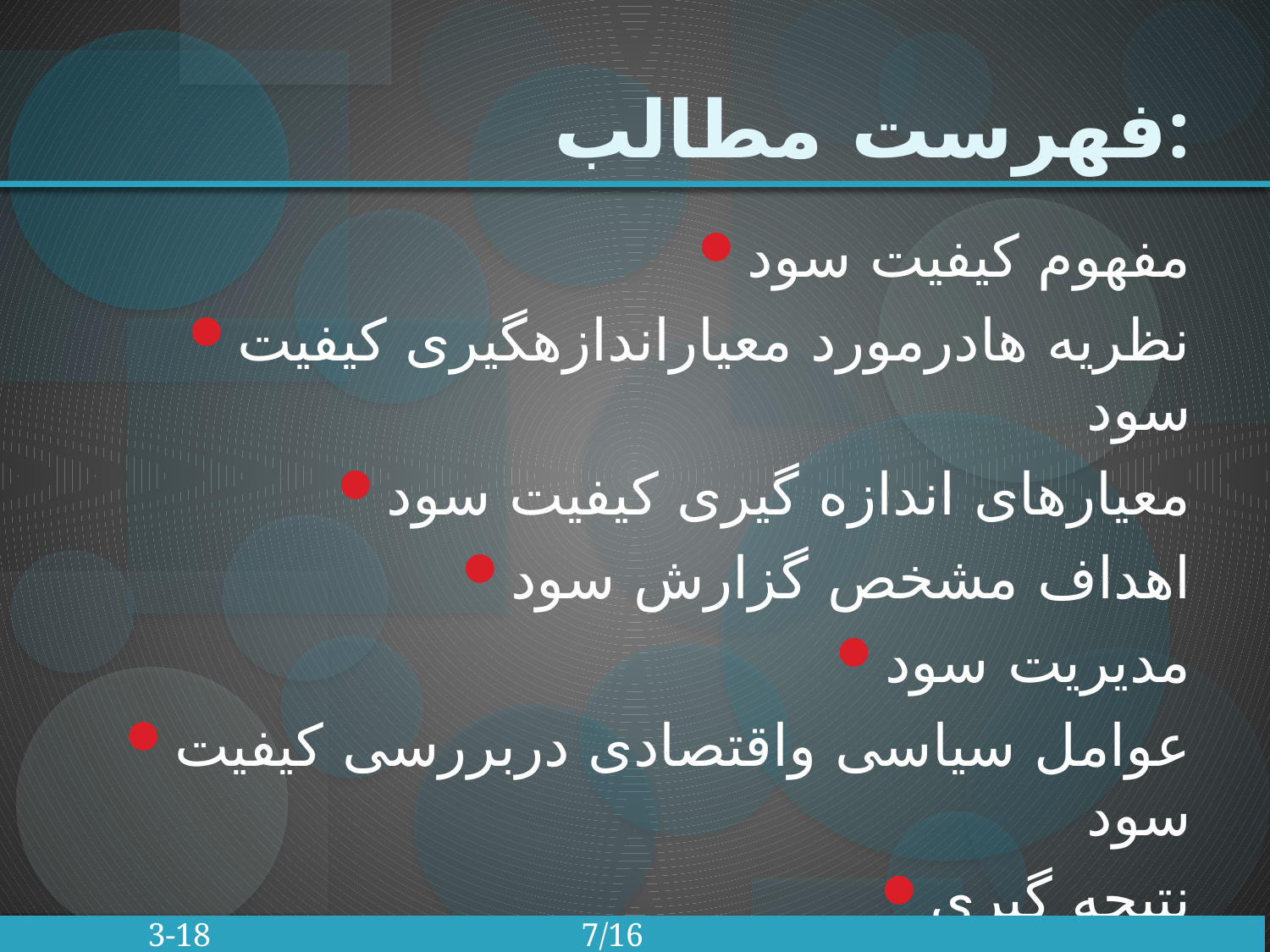

# فهرست مطالب:
مفهوم کیفیت سود
نظریه هادرمورد معیاراندازهگیری کیفیت سود
معیارهای اندازه گیری کیفیت سود
اهداف مشخص گزارش سود
مدیریت سود
عوامل سیاسی واقتصادی دربررسی کیفیت سود
نتیجه گیری
                 3-18                                             7/16